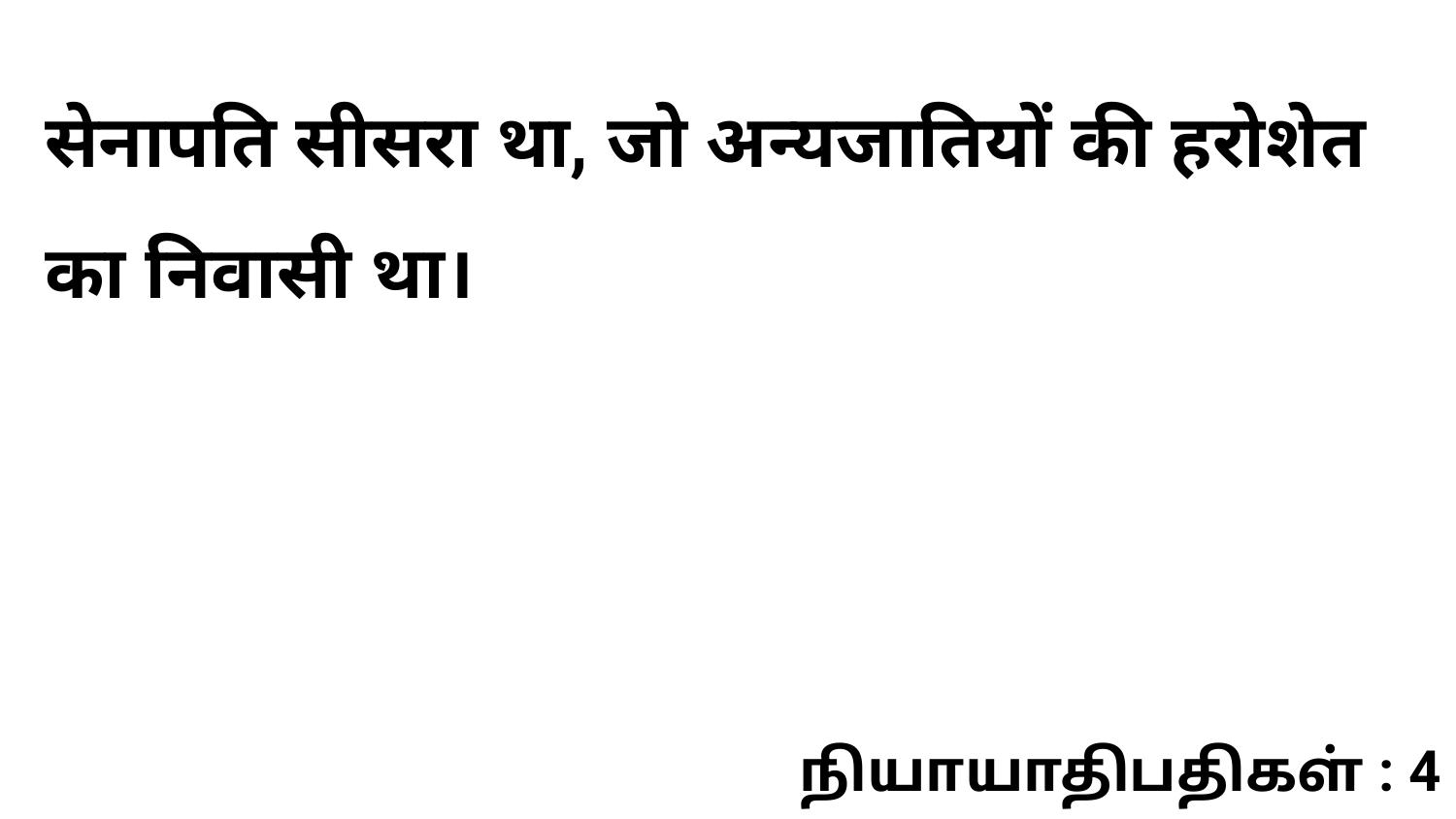

सेनापति सीसरा था, जो अन्यजातियों की हरोशेत का निवासी था।
நியாயாதிபதிகள் : 4